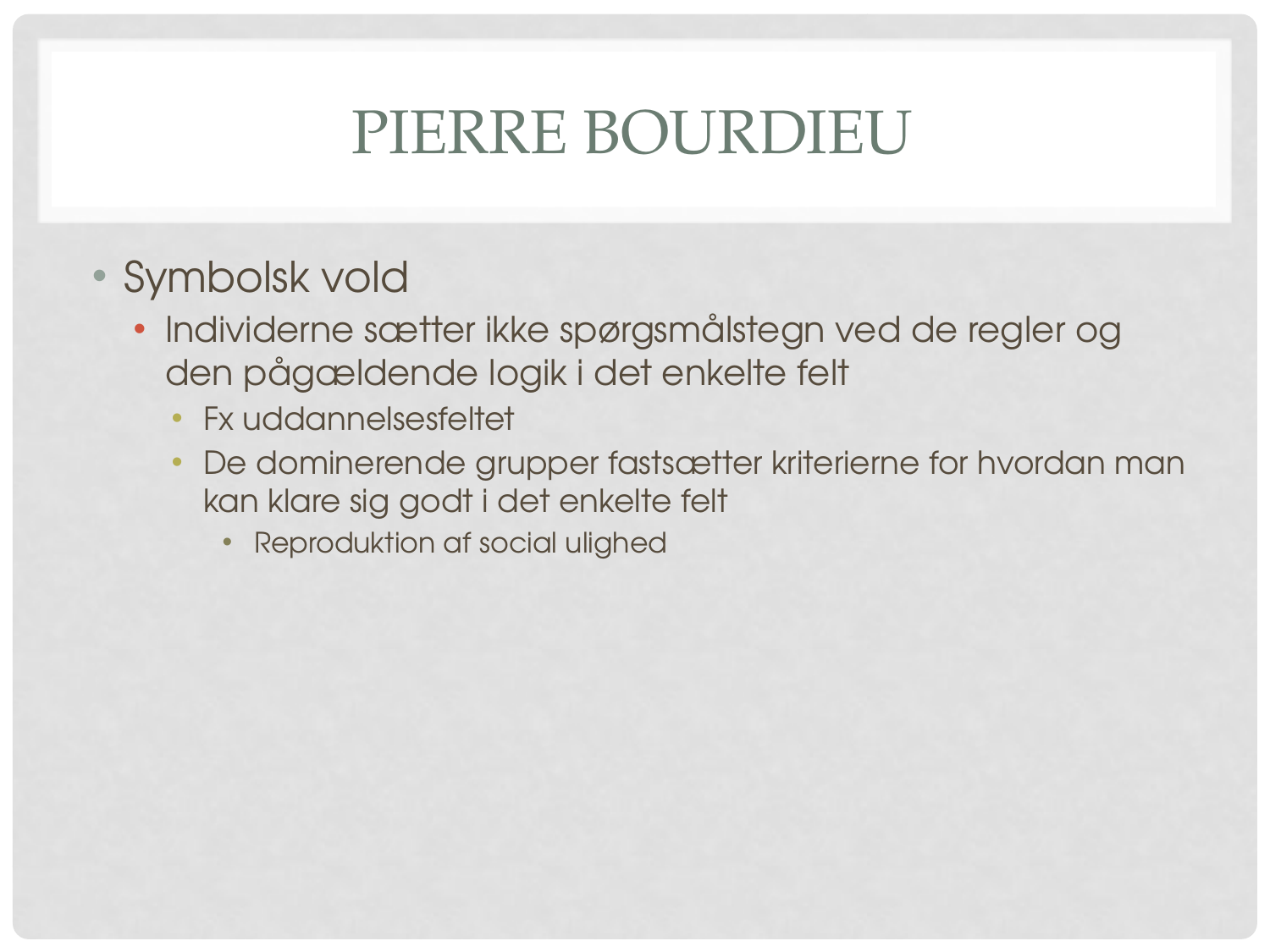

# Pierre Bourdieu
Symbolsk vold
Individerne sætter ikke spørgsmålstegn ved de regler og den pågældende logik i det enkelte felt
Fx uddannelsesfeltet
De dominerende grupper fastsætter kriterierne for hvordan man kan klare sig godt i det enkelte felt
Reproduktion af social ulighed